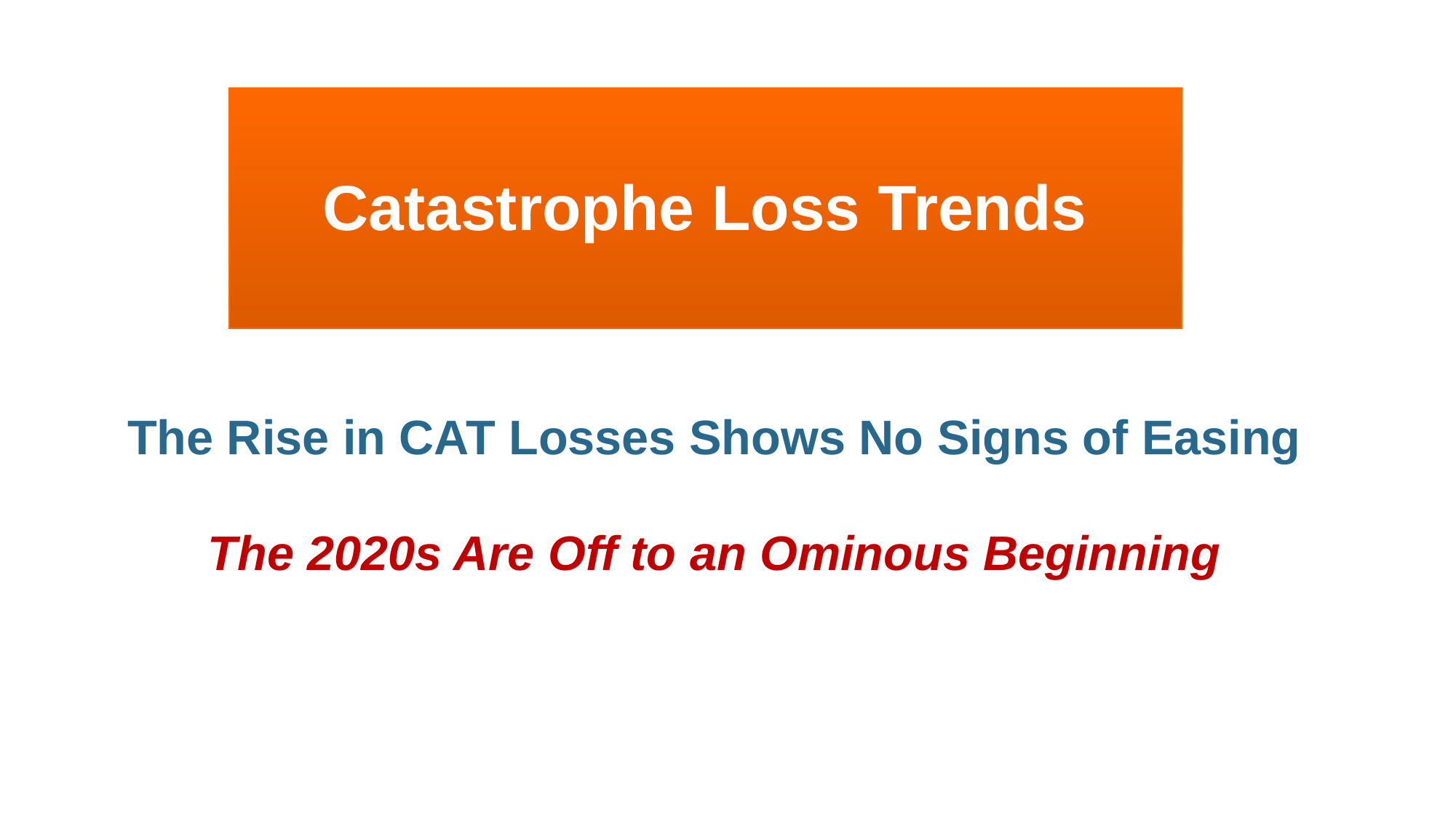

Catastrophe Loss Trends
The Rise in CAT Losses Shows No Signs of Easing

The 2020s Are Off to an Ominous Beginning
12/01/09 - 9pm